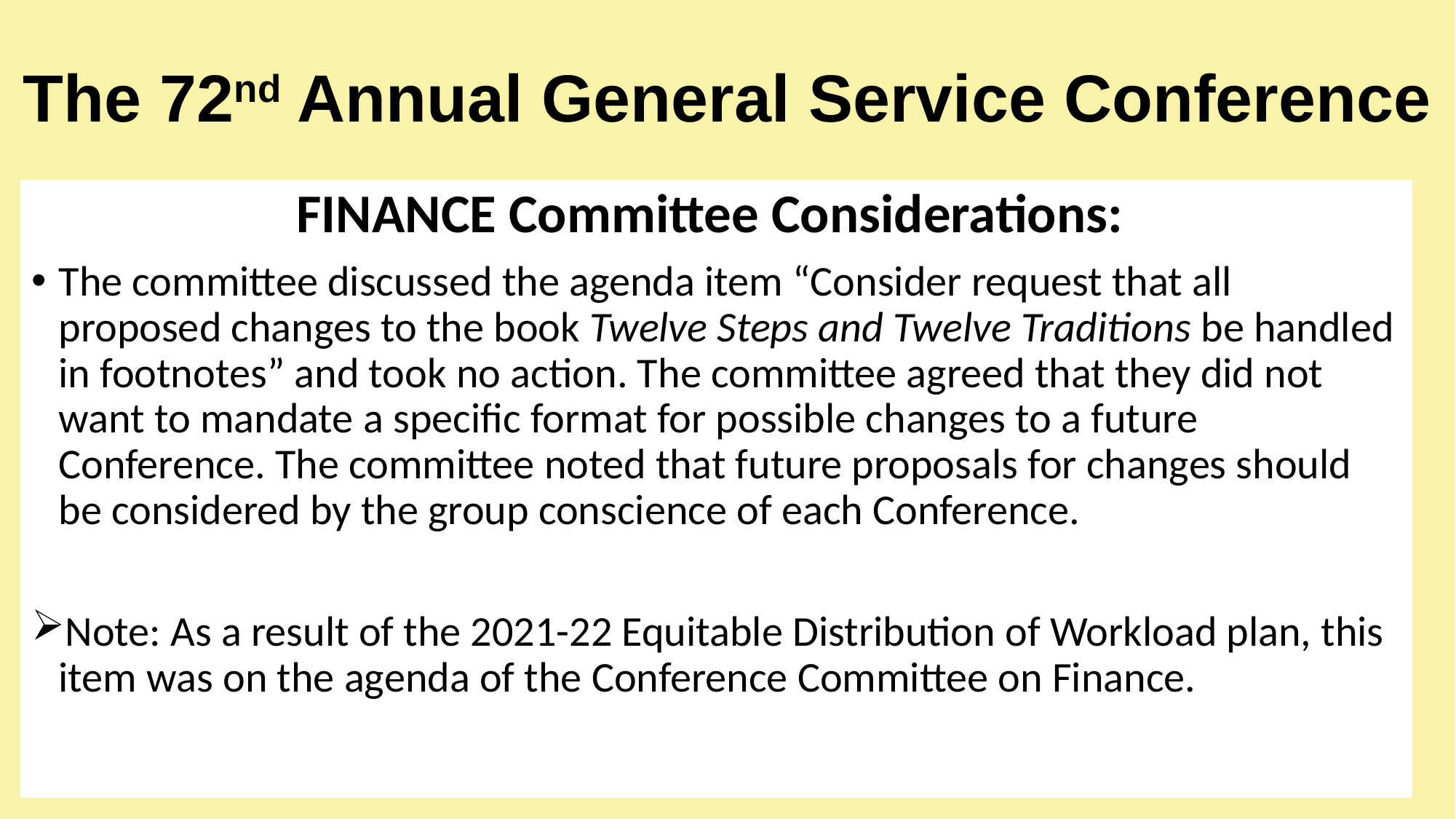

# The 72nd Annual General Service Conference
FINANCE Committee Considerations:
The committee discussed the agenda item “Consider request that all proposed changes to the book Twelve Steps and Twelve Traditions be handled in footnotes” and took no action. The committee agreed that they did not want to mandate a specific format for possible changes to a future Conference. The committee noted that future proposals for changes should be considered by the group conscience of each Conference.

Note: As a result of the 2021-22 Equitable Distribution of Workload plan, this item was on the agenda of the Conference Committee on Finance.